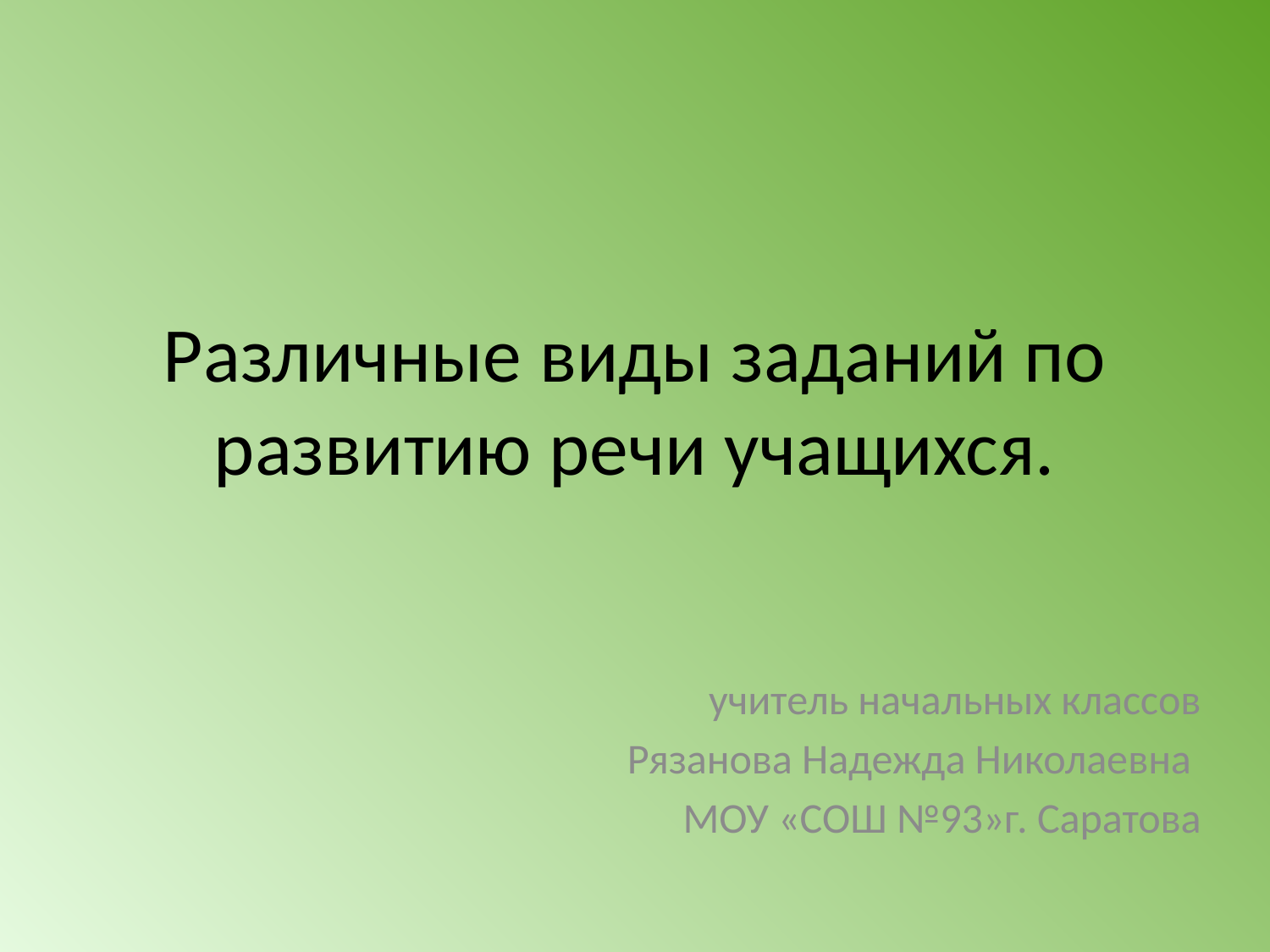

# Различные виды заданий по развитию речи учащихся.
учитель начальных классов
Рязанова Надежда Николаевна
МОУ «СОШ №93»г. Саратова